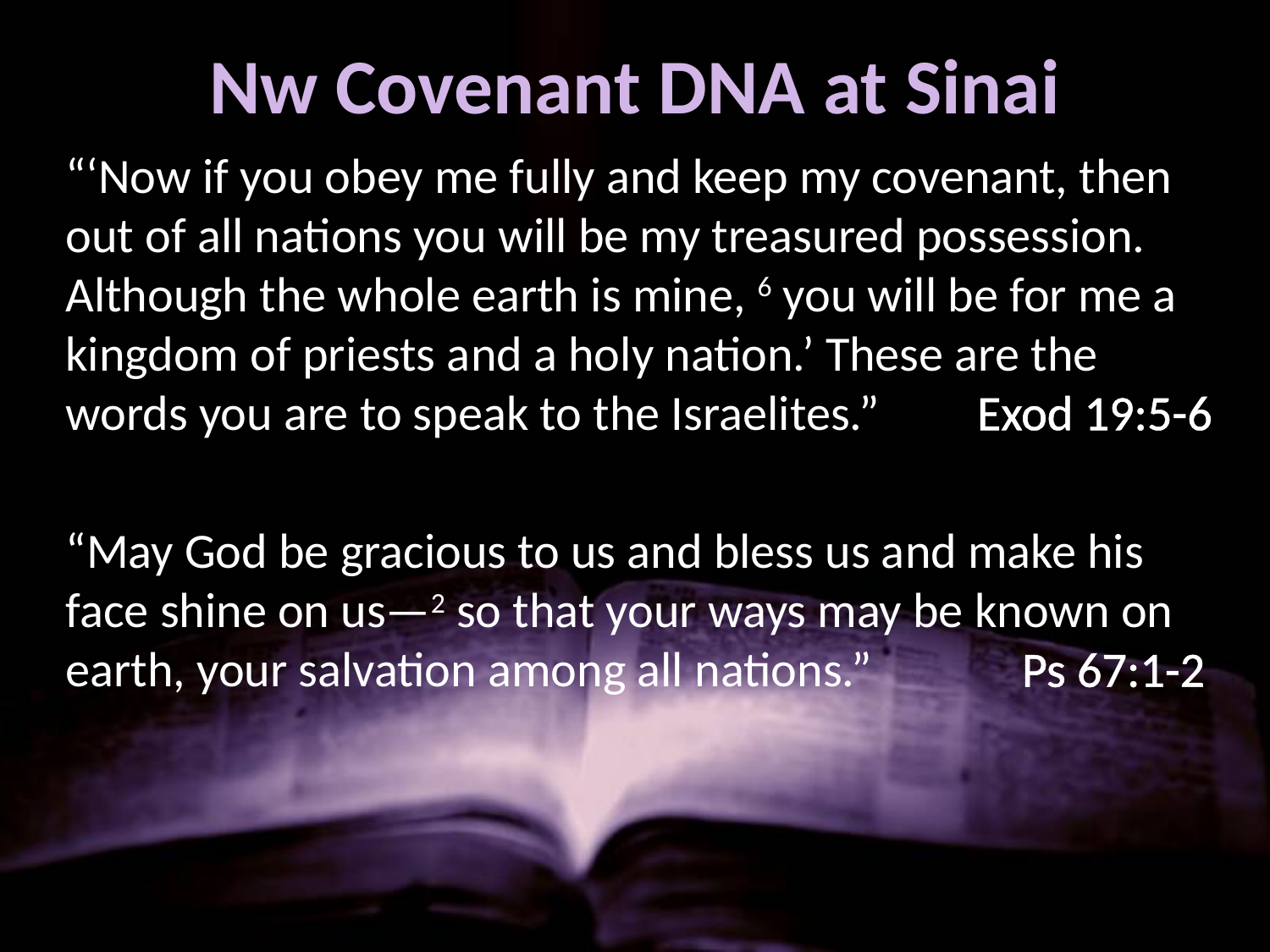

# Nw Covenant DNA at Sinai
“‘Now if you obey me fully and keep my covenant, then out of all nations you will be my treasured possession. Although the whole earth is mine, 6 you will be for me a kingdom of priests and a holy nation.’ These are the words you are to speak to the Israelites.”	  Exod 19:5-6

“May God be gracious to us and bless us and make his face shine on us—2 so that your ways may be known on earth, your salvation among all nations.”	      Ps 67:1-2